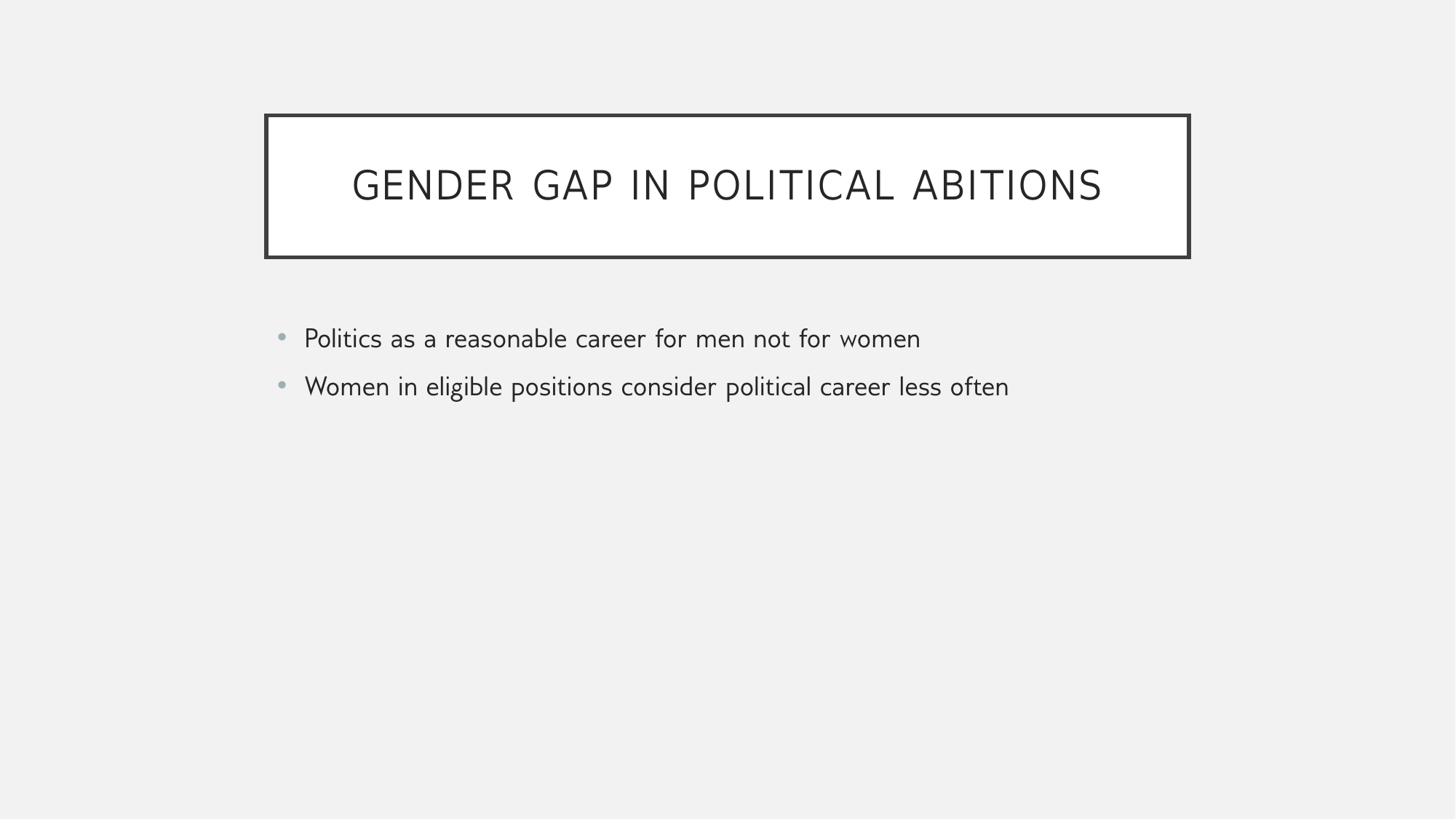

# Gender gap in political abitions
Politics as a reasonable career for men not for women
Women in eligible positions consider political career less often